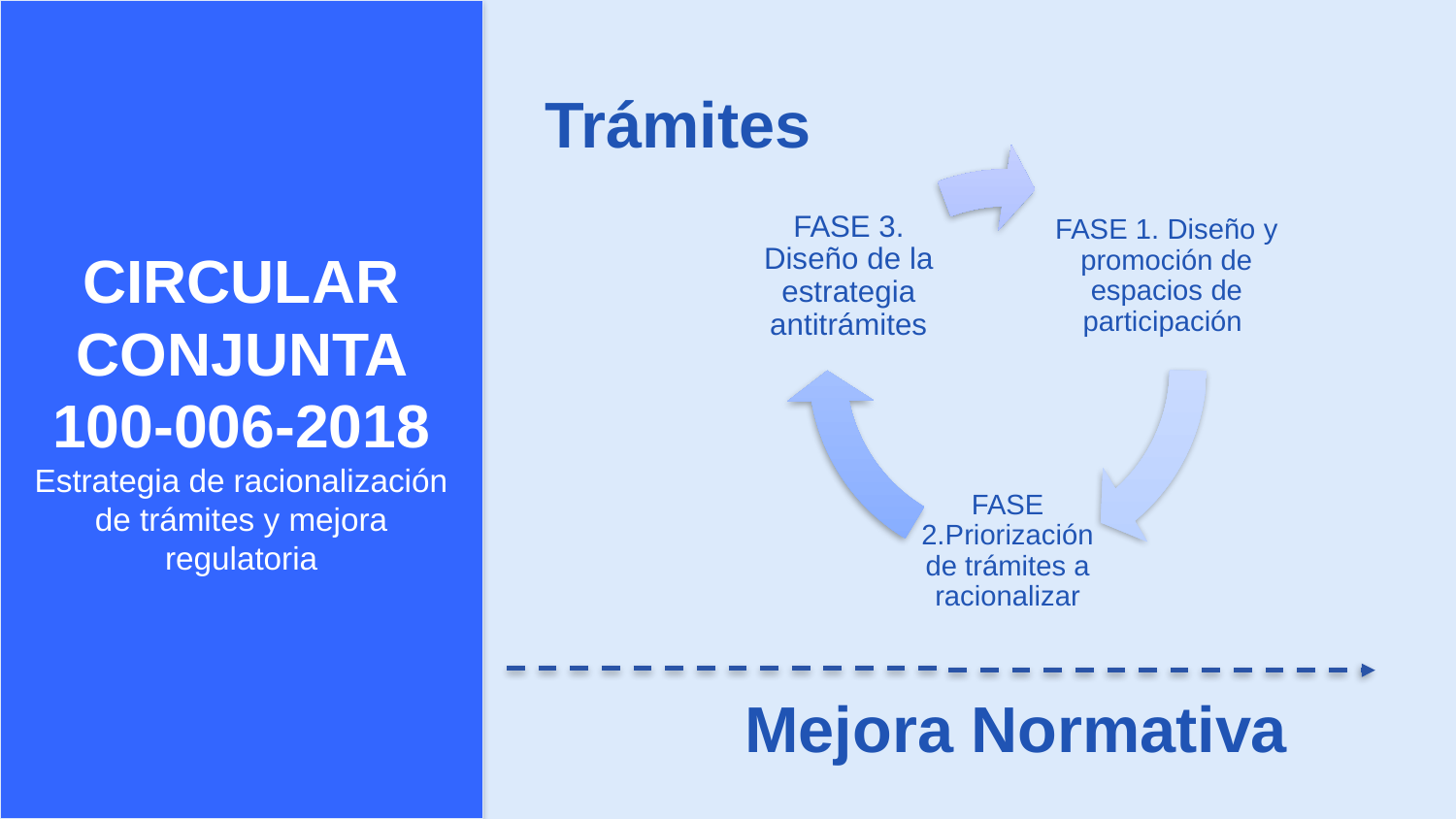

CIRCULAR CONJUNTA 100-006-2018
Estrategia de racionalización de trámites y mejora regulatoria
Trámites
FASE 1. Diseño y promoción de espacios de participación
FASE 2.Priorización de trámites a racionalizar
FASE 3. Diseño de la estrategia antitrámites
Mejora Normativa